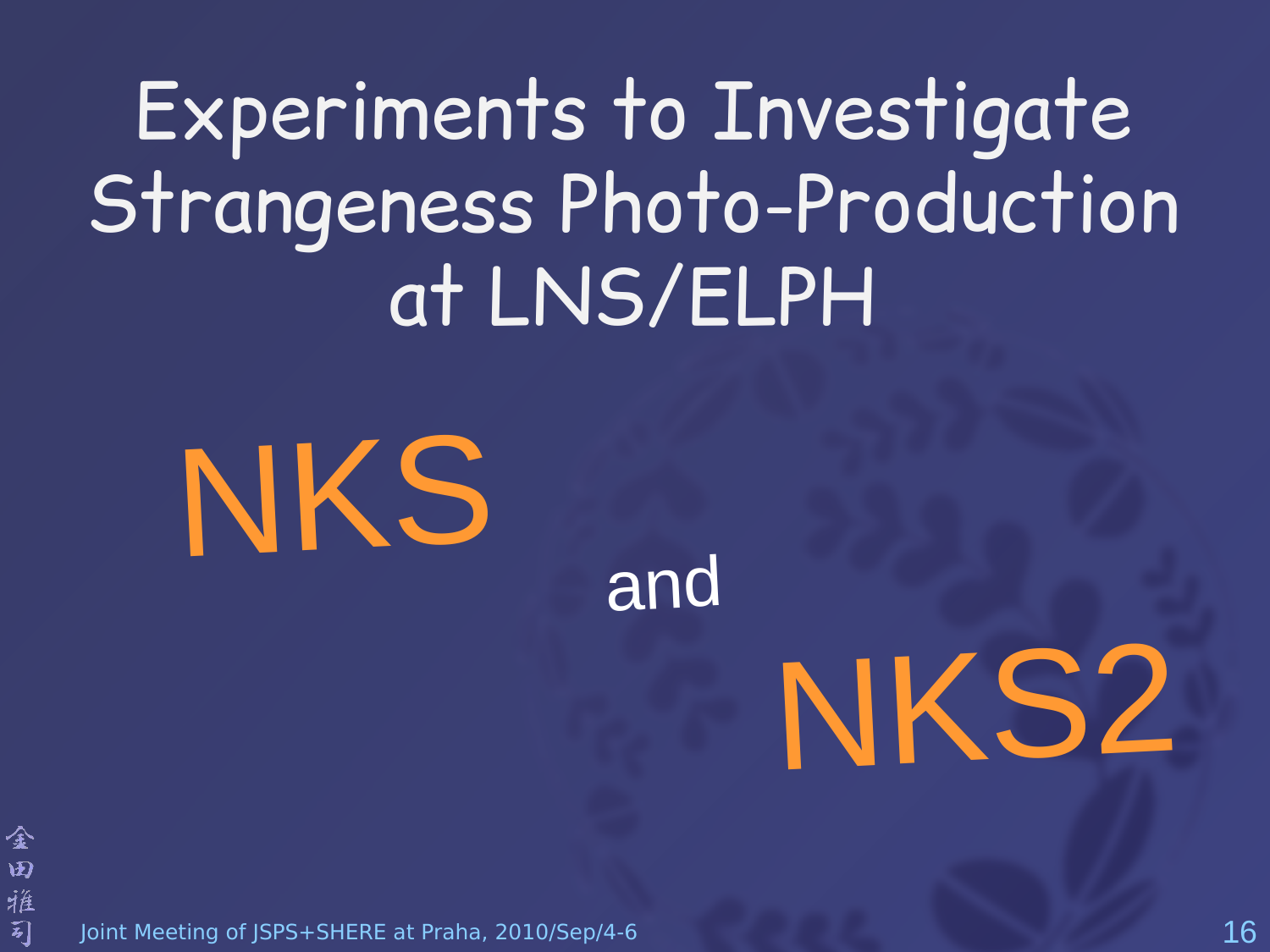

Experiments to Investigate
Strangeness Photo-Production
at LNS/ELPH
NKS
and
NKS2
16
Joint Meeting of JSPS+SHERE at Praha, 2010/Sep/4-6